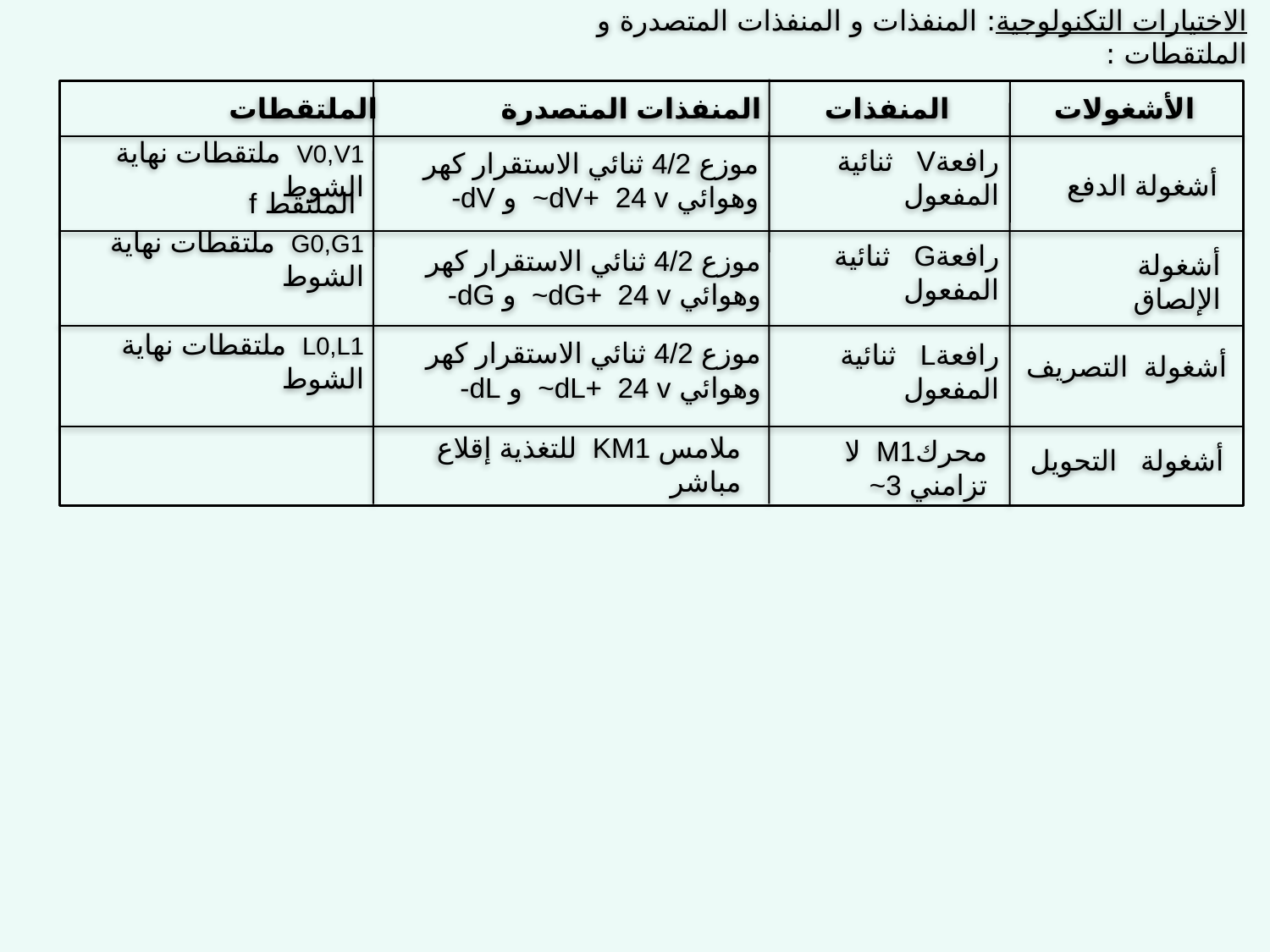

الاختيارات التكنولوجية: المنفذات و المنفذات المتصدرة و الملتقطات :

الملتقطات
المنفذات المتصدرة
المنفذات
الأشغولات
موزع 4/2 ثنائي الاستقرار كهر وهوائي dV+  24 v~  و dV-
V0,V1  ملتقطات نهاية الشوط
رافعةV   ثنائية المفعول
أشغولة الدفع
الملتقط f
G0,G1  ملتقطات نهاية الشوط
موزع 4/2 ثنائي الاستقرار كهر وهوائي dG+  24 v~  و dG-
رافعةG   ثنائية المفعول
أشغولة  الإلصاق
موزع 4/2 ثنائي الاستقرار كهر وهوائي dL+  24 v~  و dL-
L0,L1  ملتقطات نهاية الشوط
أشغولة  التصريف
رافعةL   ثنائية المفعول
محركM1  لا تزامني 3~
أشغولة   التحويل
ملامس KM1  للتغذية إقلاع مباشر